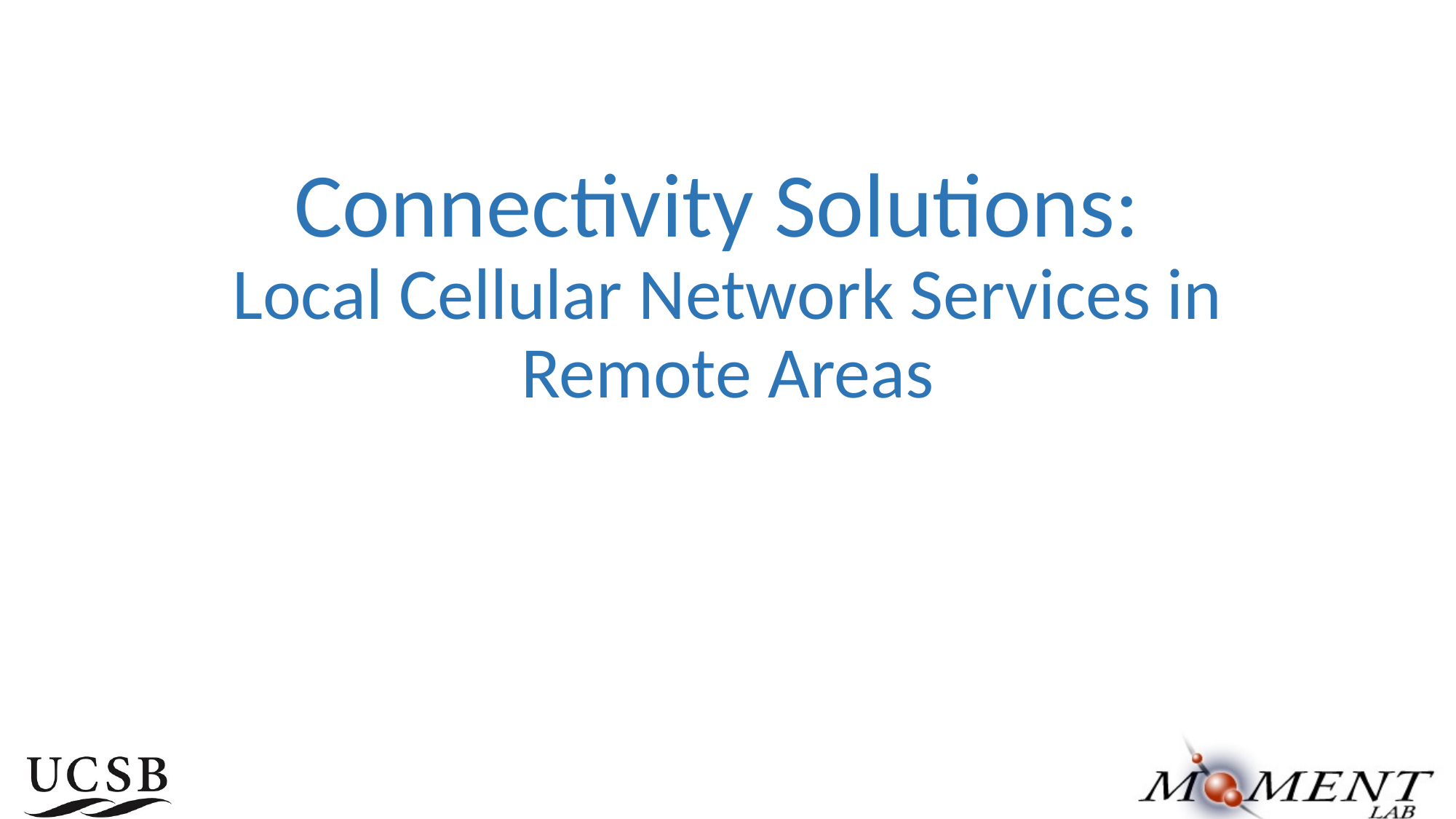

# Connectivity Solutions: Local Cellular Network Services in Remote Areas